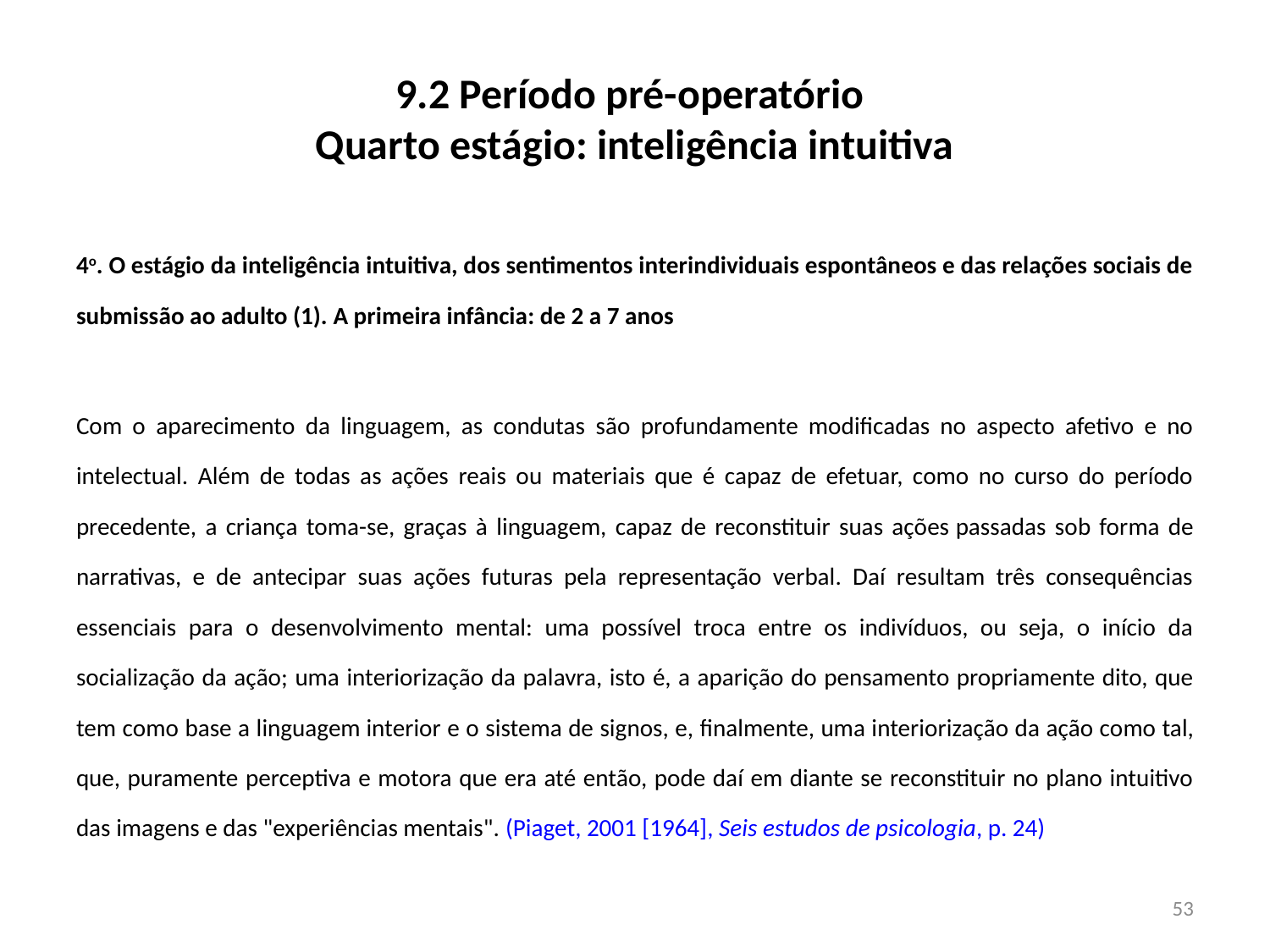

# 9.2 Período pré-operatório Quarto estágio: inteligência intuitiva
4o. O estágio da inteligência intuitiva, dos sentimentos interindividuais espontâneos e das relações sociais de submissão ao adulto (1). A primeira infância: de 2 a 7 anos

Com o aparecimento da linguagem, as condutas são profundamente modificadas no aspecto afetivo e no intelectual. Além de todas as ações reais ou materiais que é capaz de efetuar, como no curso do período precedente, a criança toma-se, graças à linguagem, capaz de reconstituir suas ações passadas sob forma de narrativas, e de antecipar suas ações futuras pela representação verbal. Daí resultam três consequências essenciais para o desenvolvimento mental: uma possível troca entre os indivíduos, ou seja, o início da socialização da ação; uma interiorização da palavra, isto é, a aparição do pensamento propriamente dito, que tem como base a linguagem interior e o sistema de signos, e, finalmente, uma interiorização da ação como tal, que, puramente perceptiva e motora que era até então, pode daí em diante se reconstituir no plano intuitivo das imagens e das "experiências mentais". (Piaget, 2001 [1964], Seis estudos de psicologia, p. 24)

53